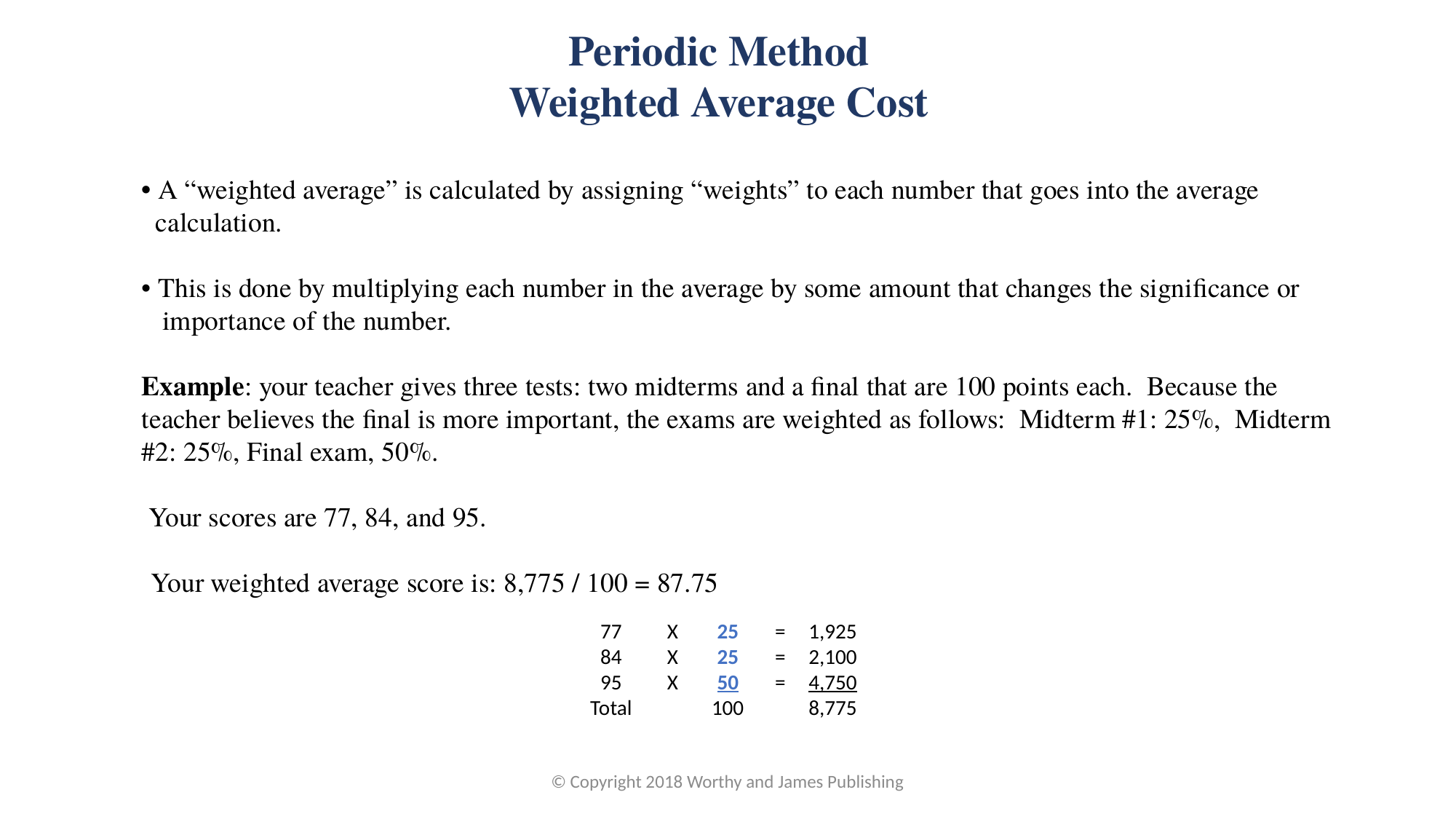

Periodic Method
Weighted Average Cost
• A “weighted average” is calculated by assigning “weights” to each number that goes into the average calculation.

• This is done by multiplying each number in the average by some amount that changes the significance or importance of the number.

Example: your teacher gives three tests: two midterms and a final that are 100 points each.  Because the teacher believes the final is more important, the exams are weighted as follows:  Midterm #1: 25%,  Midterm #2: 25%, Final exam, 50%.

 Your scores are 77, 84, and 95.

 Your weighted average score is: 8,775 / 100 = 87.75
| 77 | X | 25 | = | 1,925 |
| --- | --- | --- | --- | --- |
| 84 | X | 25 | = | 2,100 |
| 95 | X | 50 | = | 4,750 |
| Total |  | 100 |  | 8,775 |
© Copyright 2018 Worthy and James Publishing